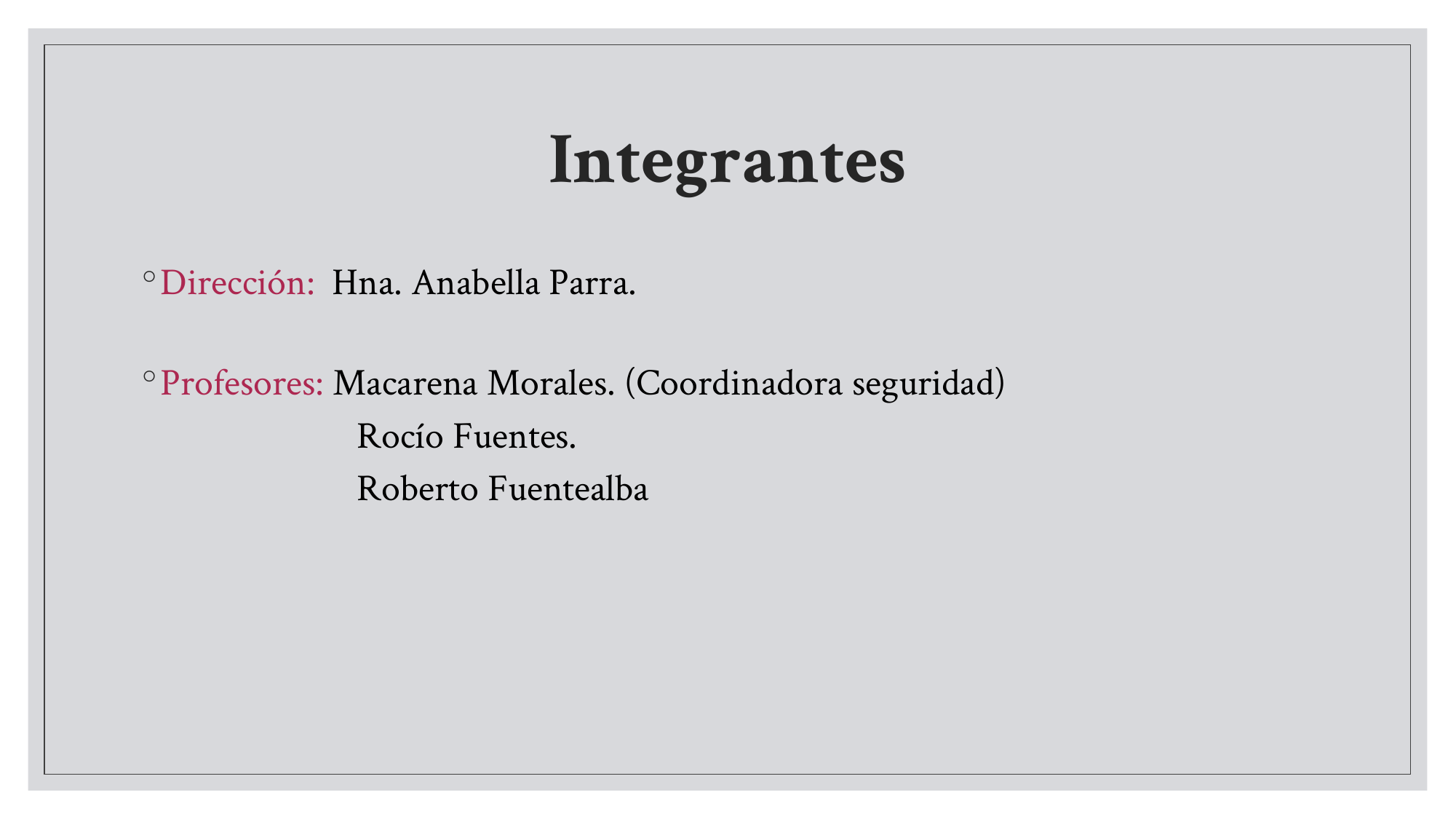

# Integrantes
Dirección:  Hna. Anabella Parra.

Profesores: Macarena Morales. (Coordinadora seguridad)
	         Rocío Fuentes.
	         Roberto Fuentealba